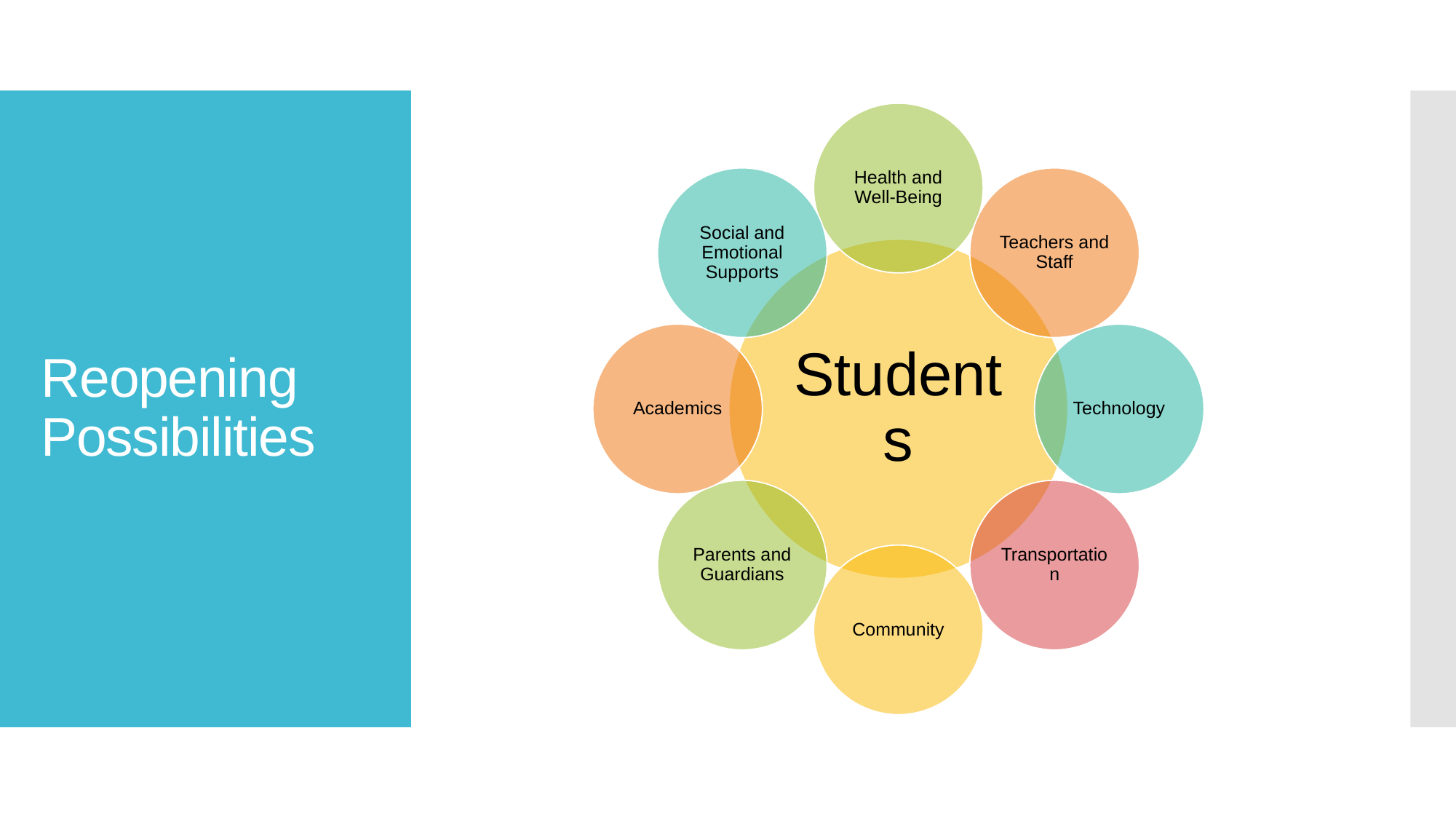

Students
Health and Well-Being
Teachers and Staff
Technology
Transportation
Community
Parents and Guardians
Academics
Social and Emotional Supports
# Reopening Possibilities